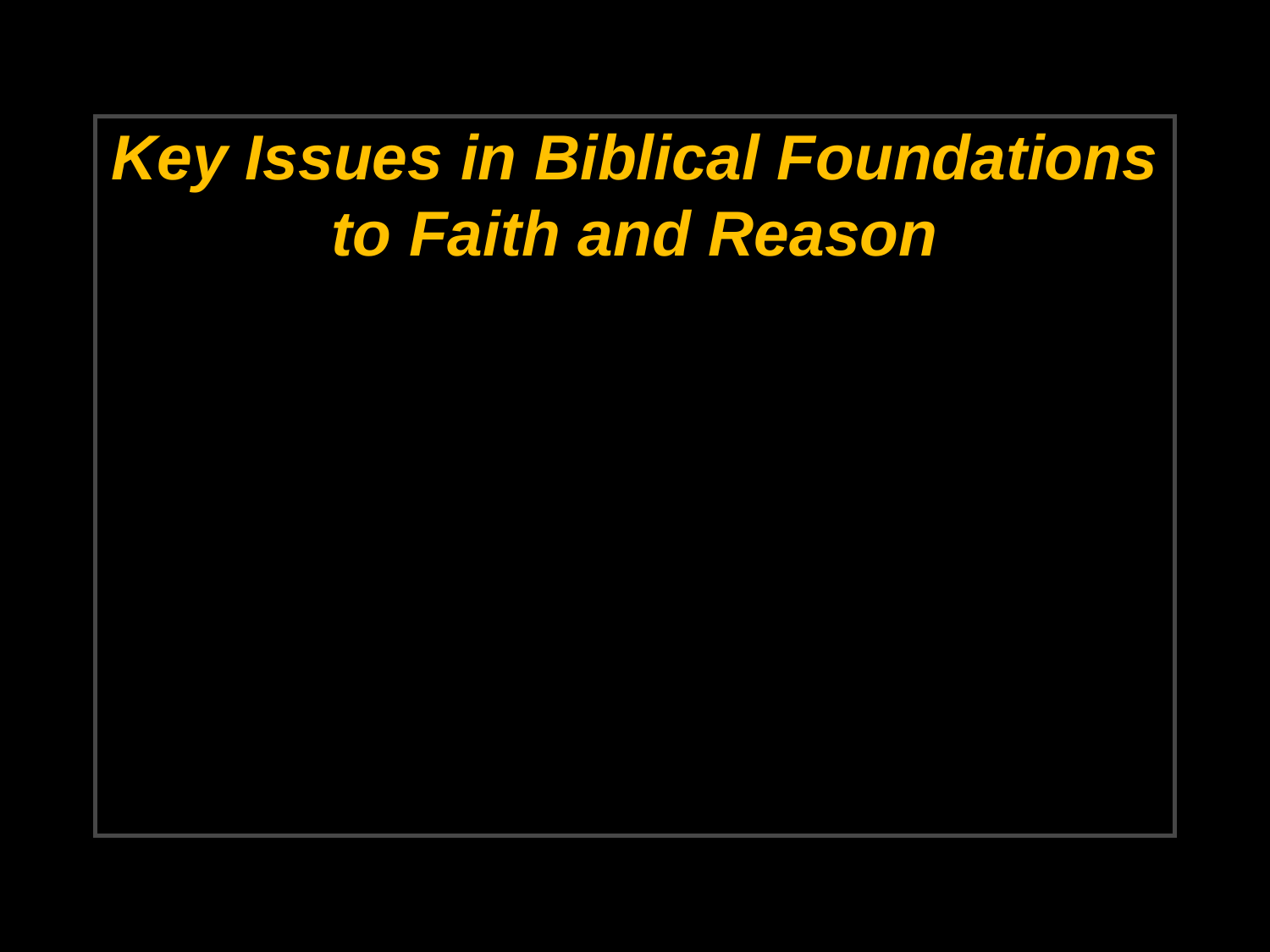

# Key Issues in Biblical Foundations to Faith and Reason